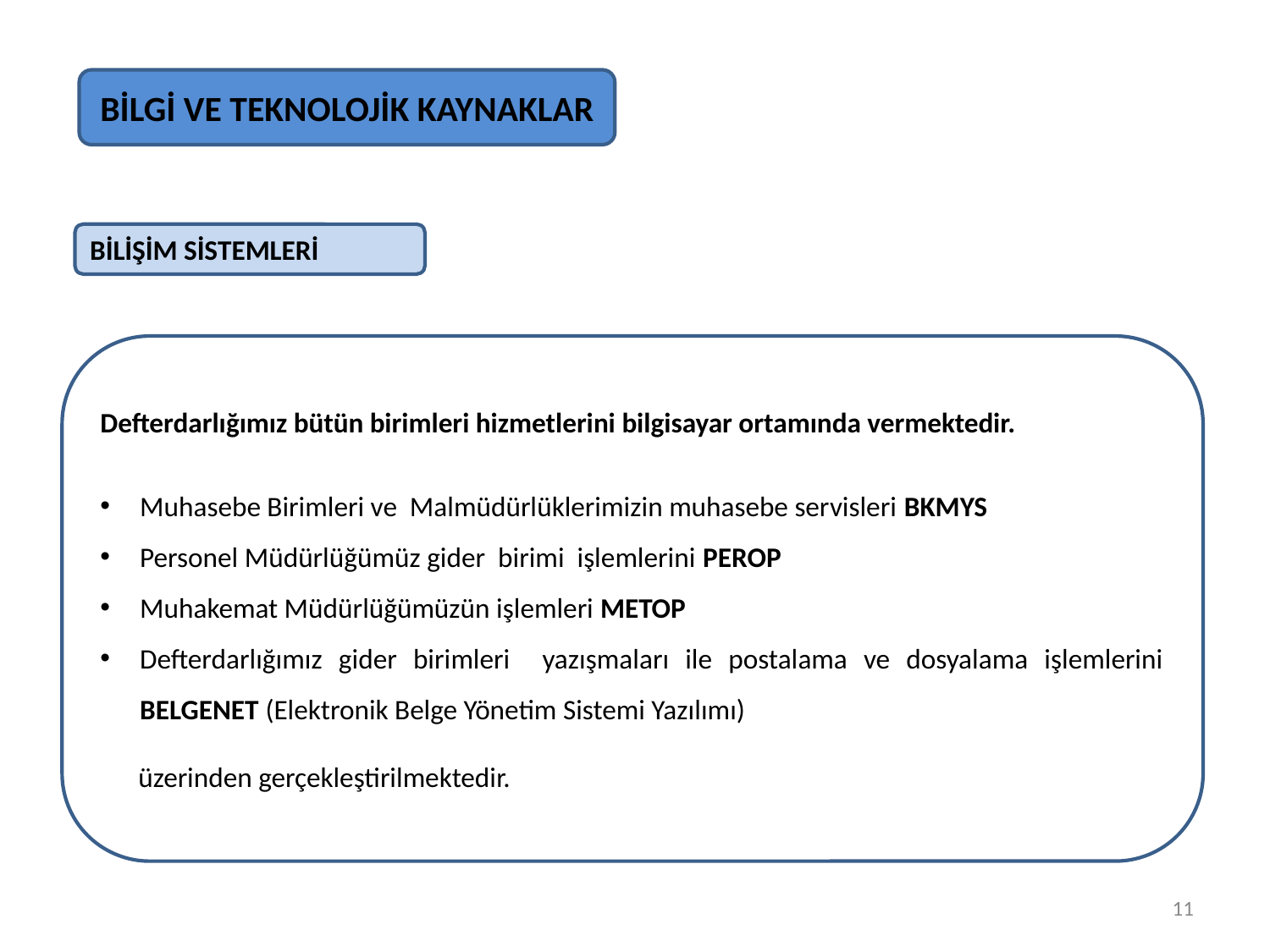

BİLGİ VE TEKNOLOJİK KAYNAKLAR
BİLİŞİM SİSTEMLERİ
Defterdarlığımız bütün birimleri hizmetlerini bilgisayar ortamında vermektedir.

Muhasebe Birimleri ve  Malmüdürlüklerimizin muhasebe servisleri BKMYS
Personel Müdürlüğümüz gider  birimi  işlemlerini PEROP
Muhakemat Müdürlüğümüzün işlemleri METOP
Defterdarlığımız gider birimleri  yazışmaları ile postalama ve dosyalama işlemlerini BELGENET (Elektronik Belge Yönetim Sistemi Yazılımı)

      üzerinden gerçekleştirilmektedir.
11